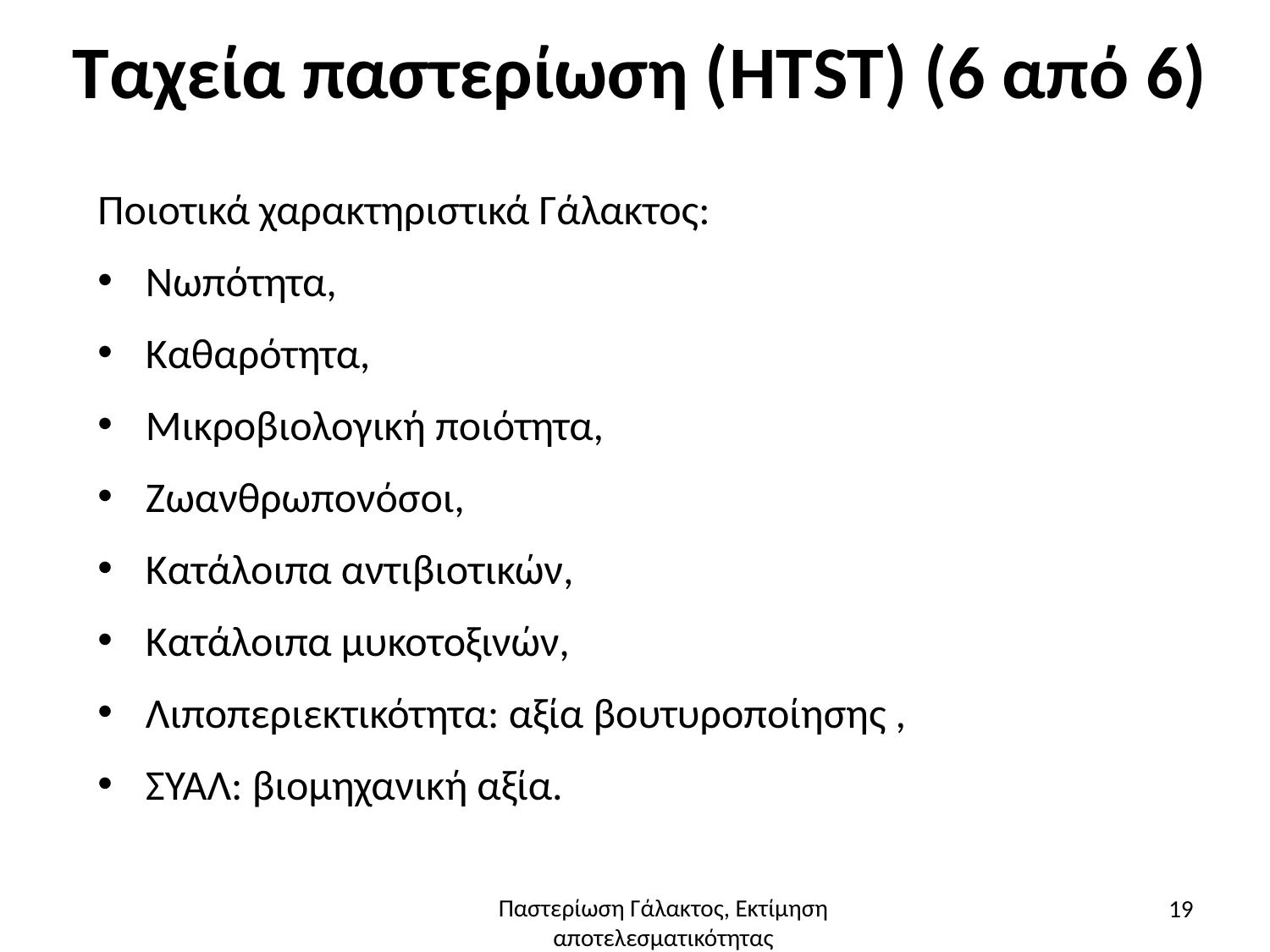

# Ταχεία παστερίωση (HTST) (6 από 6)
Ποιοτικά χαρακτηριστικά Γάλακτος:
Νωπότητα,
Καθαρότητα,
Μικροβιολογική ποιότητα,
Ζωανθρωπονόσοι,
Κατάλοιπα αντιβιοτικών,
Κατάλοιπα μυκοτοξινών,
Λιποπεριεκτικότητα: αξία βουτυροποίησης ,
ΣΥΑΛ: βιομηχανική αξία.
19
Παστερίωση Γάλακτος, Εκτίμηση αποτελεσματικότητας